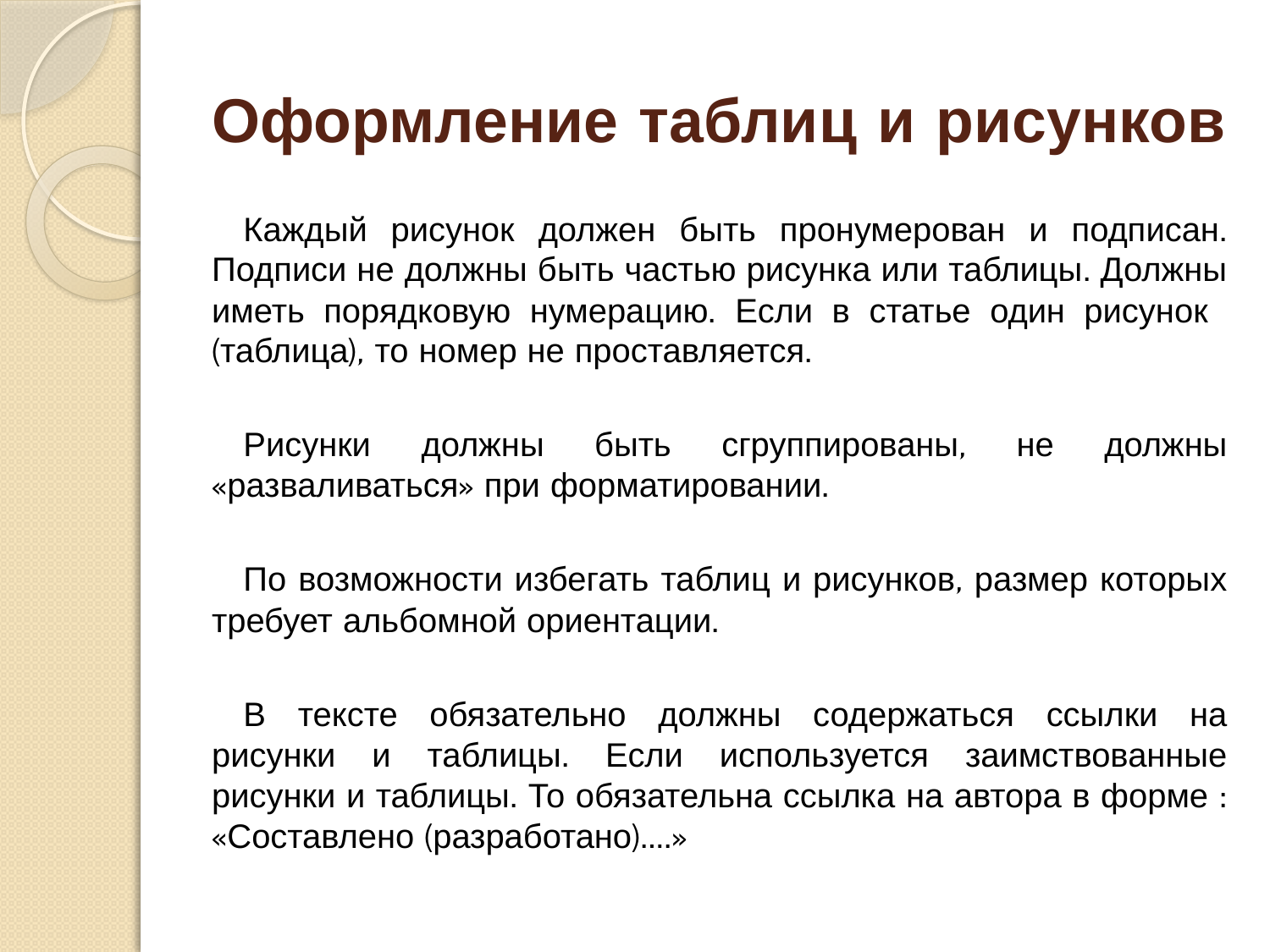

# Оформление таблиц и рисунков
Каждый рисунок должен быть пронумерован и подписан. Подписи не должны быть частью рисунка или таблицы. Должны иметь порядковую нумерацию. Если в статье один рисунок  (таблица), то номер не проставляется.

Рисунки должны быть сгруппированы, не должны «разваливаться» при форматировании.

По возможности избегать таблиц и рисунков, размер которых требует альбомной ориентации.

В тексте обязательно должны содержаться ссылки на рисунки и таблицы. Если используется заимствованные рисунки и таблицы. То обязательна ссылка на автора в форме : «Составлено (разработано)….»